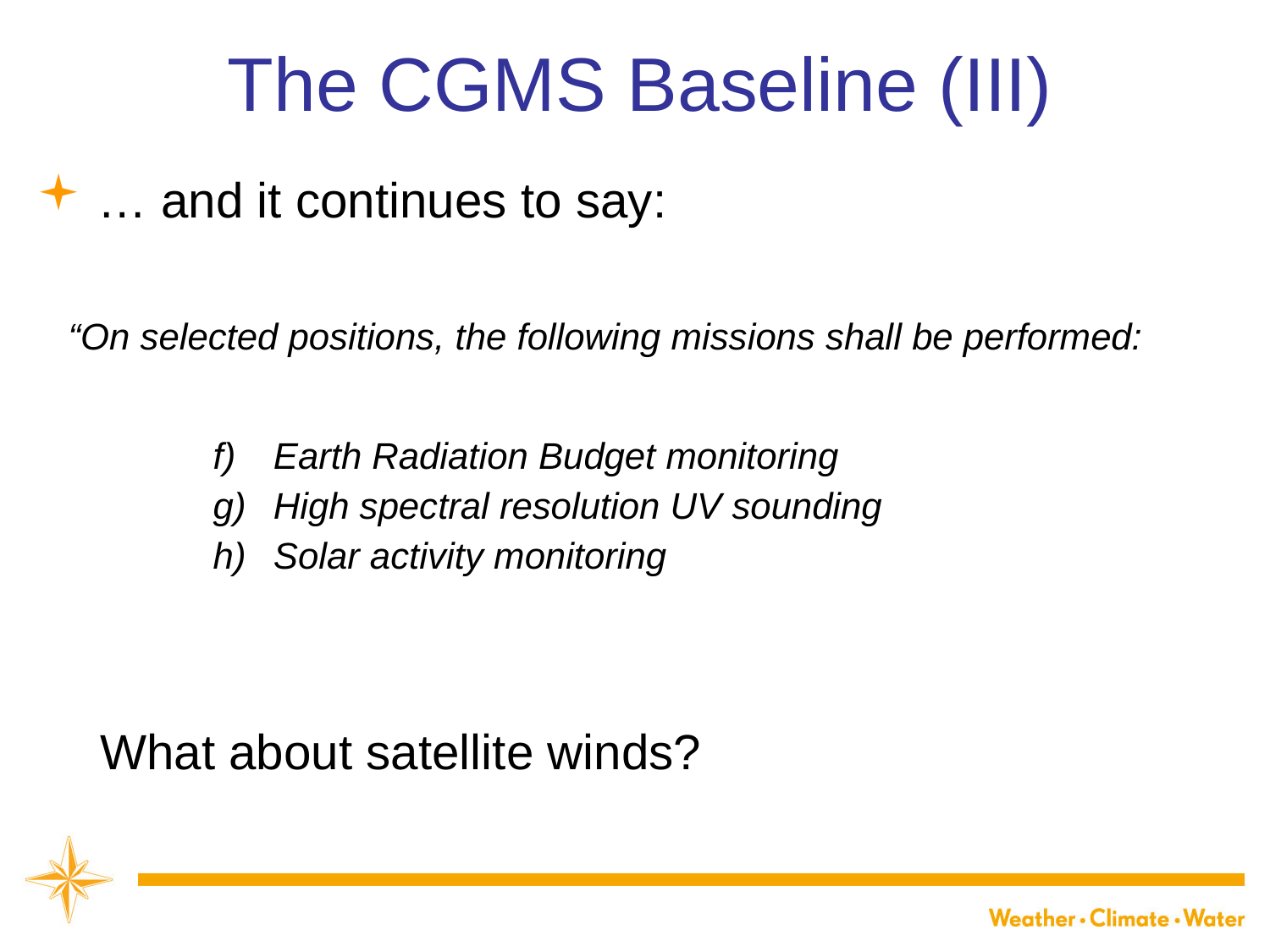

The CGMS Baseline (III)
… and it continues to say:

“On selected positions, the following missions shall be performed:

Earth Radiation Budget monitoring
High spectral resolution UV sounding
Solar activity monitoring

What about satellite winds?
WMO
5